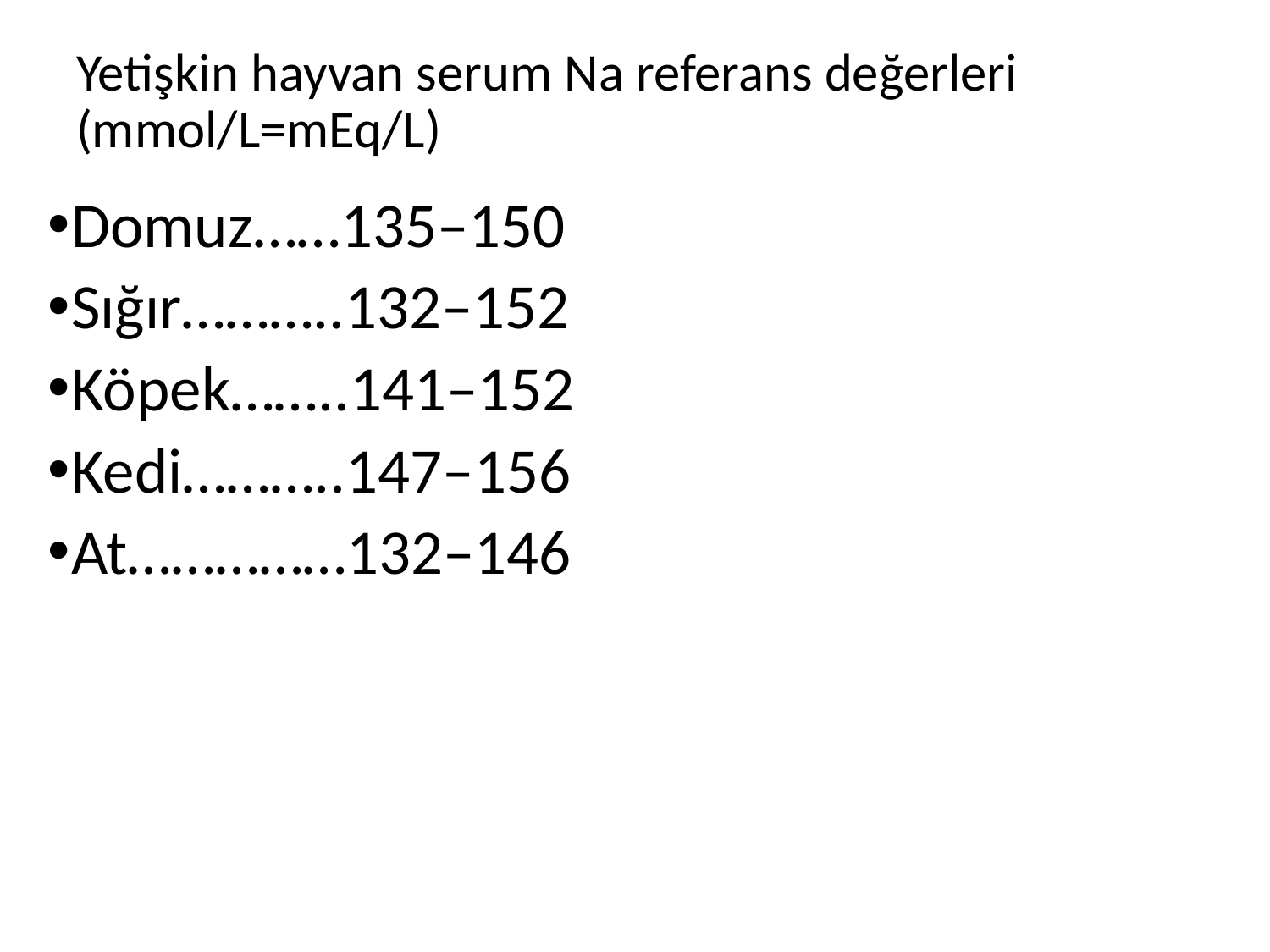

# Yetişkin hayvan serum Na referans değerleri (mmol/L=mEq/L)
Domuz……135–150
Sığır………..132–152
Köpek……..141–152
Kedi………..147–156
At……………132–146